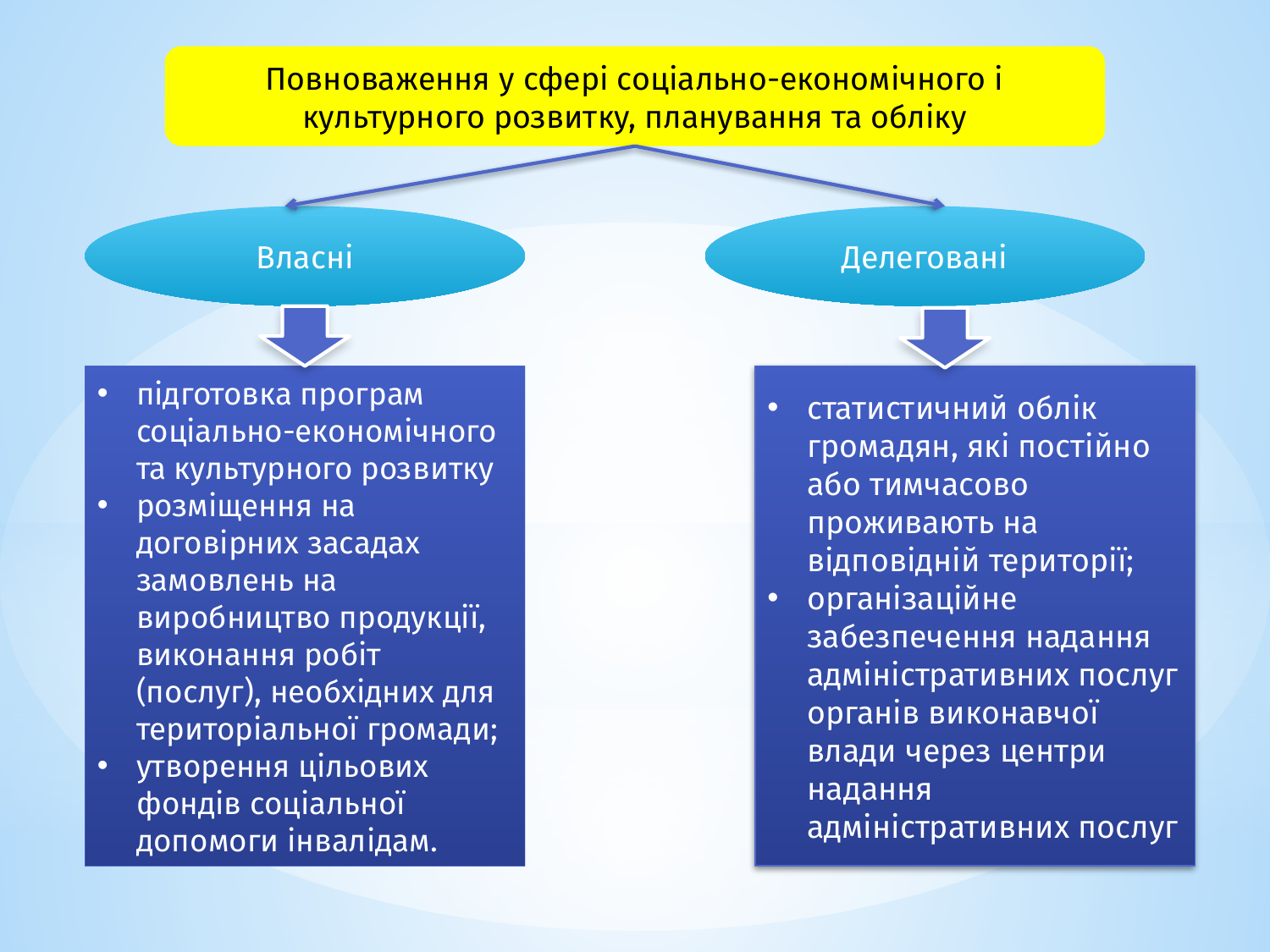

Повноваження у сфері соціально-економічного і культурного розвитку, планування та обліку
Власні
Делеговані

підготовка програм соціально-економічного та культурного розвитку
розміщення на договірних засадах замовлень на виробництво продукції, виконання робіт (послуг), необхідних для територіальної громади;
утворення цільових фондів соціальної допомоги інвалідам.
статистичний облік громадян, які постійно або тимчасово проживають на відповідній території;
організаційне забезпечення надання адміністративних послуг органів виконавчої влади через центри надання адміністративних послуг